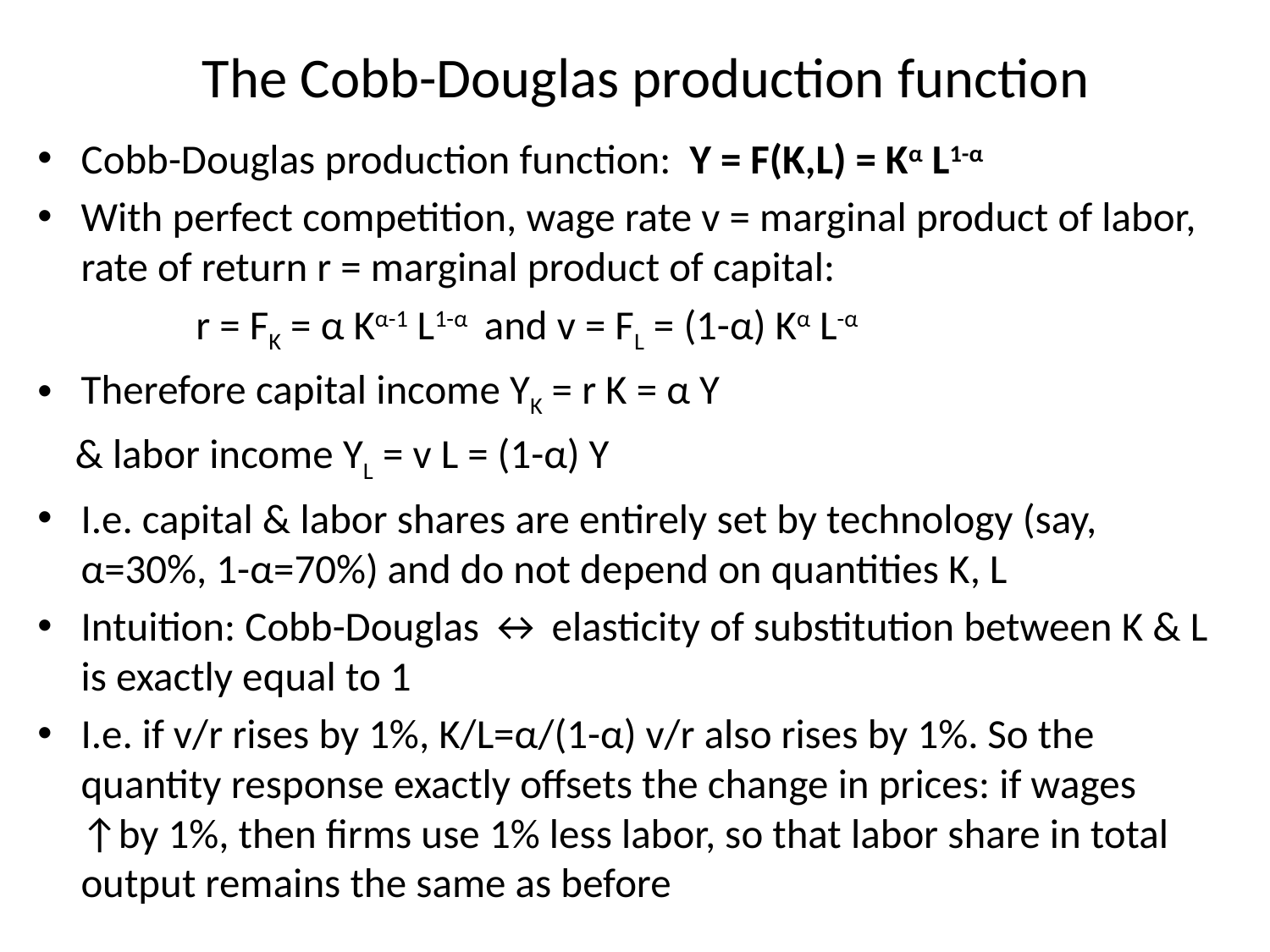

# The Cobb-Douglas production function
Cobb-Douglas production function:  Y = F(K,L) = Kα L1-α
With perfect competition, wage rate v = marginal product of labor, rate of return r = marginal product of capital:
                 r = FK = α Kα-1 L1-α   and v = FL = (1-α) Kα L-α
Therefore capital income YK = r K = α Y
    & labor income YL = v L = (1-α) Y
I.e. capital & labor shares are entirely set by technology (say, α=30%, 1-α=70%) and do not depend on quantities K, L
Intuition: Cobb-Douglas ↔ elasticity of substitution between K & L is exactly equal to 1
I.e. if v/r rises by 1%, K/L=α/(1-α) v/r also rises by 1%. So the quantity response exactly offsets the change in prices: if wages ↑by 1%, then firms use 1% less labor, so that labor share in total output remains the same as before